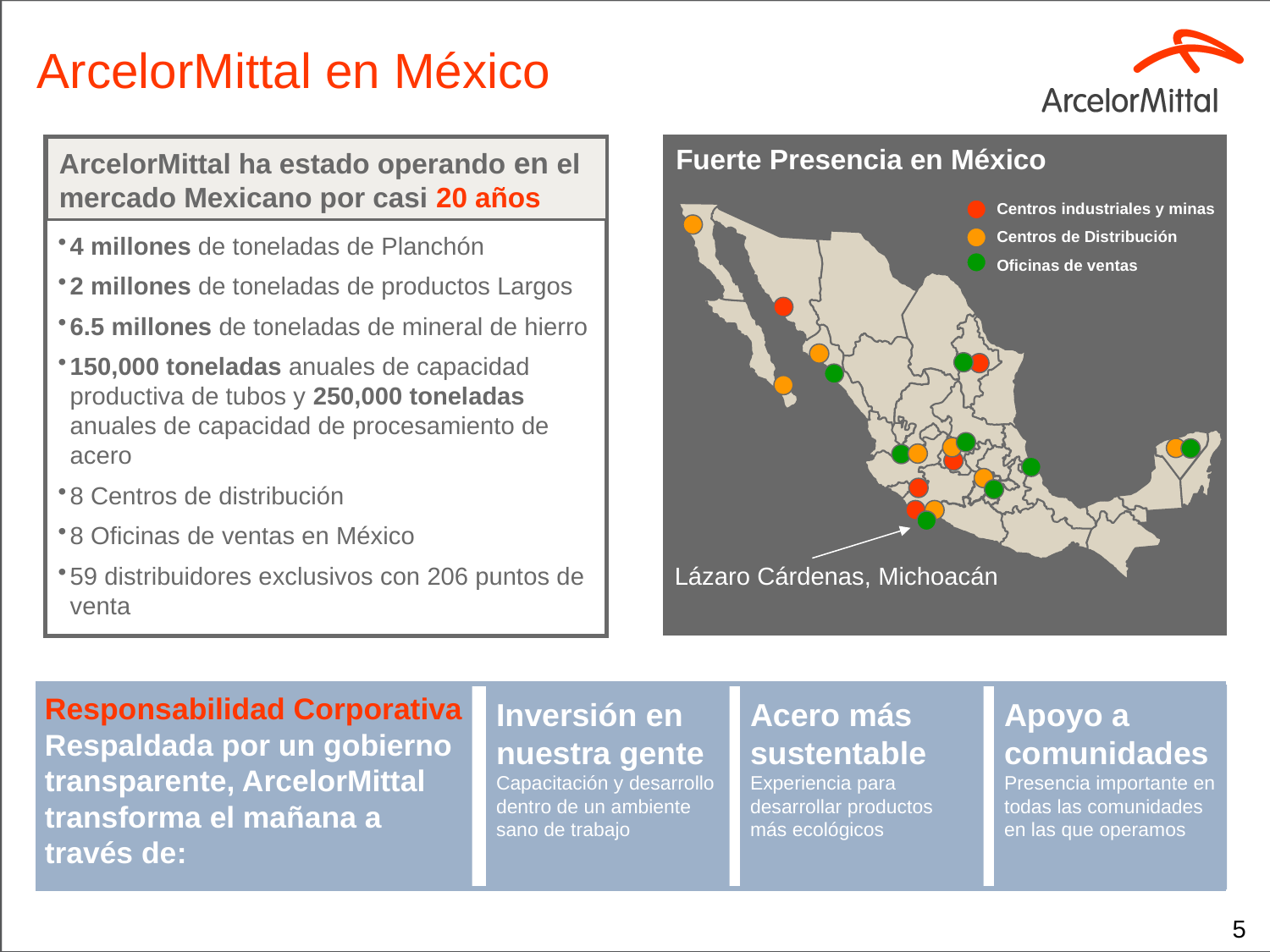

# ArcelorMittal en México
Fuerte Presencia en México

Centros industriales y minas

Centros de Distribución

Oficinas de ventas

Lázaro Cárdenas, Michoacán

ArcelorMittal ha estado operando en el mercado Mexicano por casi 20 años
4 millones de toneladas de Planchón
2 millones de toneladas de productos Largos
6.5 millones de toneladas de mineral de hierro
150,000 toneladas anuales de capacidad  productiva de tubos y 250,000 toneladas  anuales de capacidad de procesamiento de acero
8 Centros de distribución
8 Oficinas de ventas en México
59 distribuidores exclusivos con 206 puntos de venta

Responsabilidad Corporativa
Respaldada por un gobierno transparente, ArcelorMittal transforma el mañana a través de:

Inversión en nuestra gente
Capacitación y desarrollo dentro de un ambiente sano de trabajo
Acero más sustentable
Experiencia para desarrollar productos más ecológicos

Apoyo a comunidades
Presencia importante en todas las comunidades en las que operamos
5